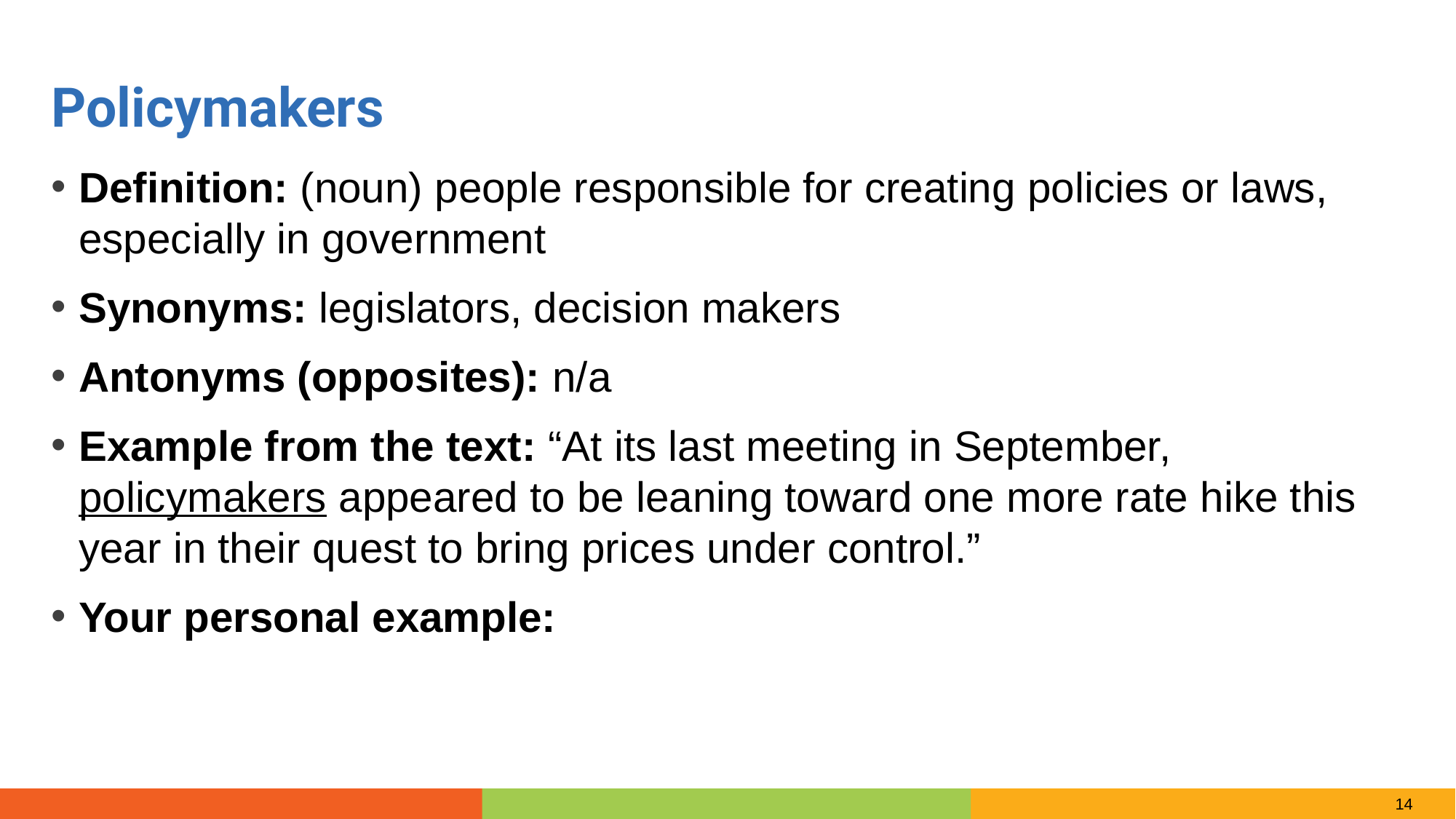

Policymakers
Definition: (noun) people responsible for creating policies or laws, especially in government
Synonyms: legislators, decision makers
Antonyms (opposites): n/a
Example from the text: “At its last meeting in September, policymakers appeared to be leaning toward one more rate hike this year in their quest to bring prices under control.”
Your personal example: